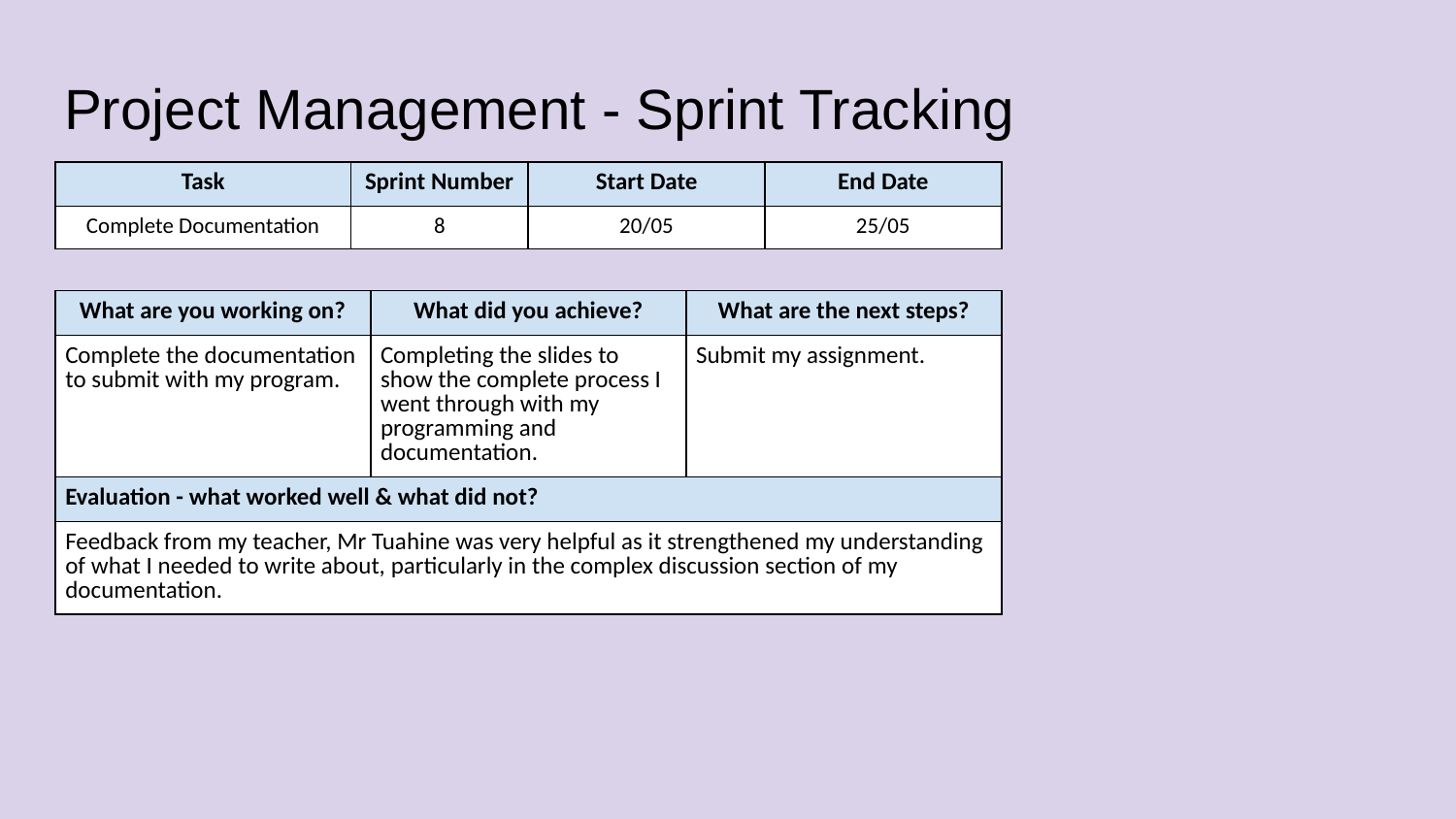

# Project Management - Sprint Tracking
| Task | Sprint Number | Start Date | End Date |
| --- | --- | --- | --- |
| Complete Documentation | 8 | 20/05 | 25/05 |
| What are you working on? | What did you achieve? | What are the next steps? |
| --- | --- | --- |
| Complete the documentation to submit with my program. | Completing the slides to show the complete process I went through with my programming and documentation. | Submit my assignment. |
| Evaluation - what worked well & what did not? |  |  |
| Feedback from my teacher, Mr Tuahine was very helpful as it strengthened my understanding of what I needed to write about, particularly in the complex discussion section of my documentation. |  |  |